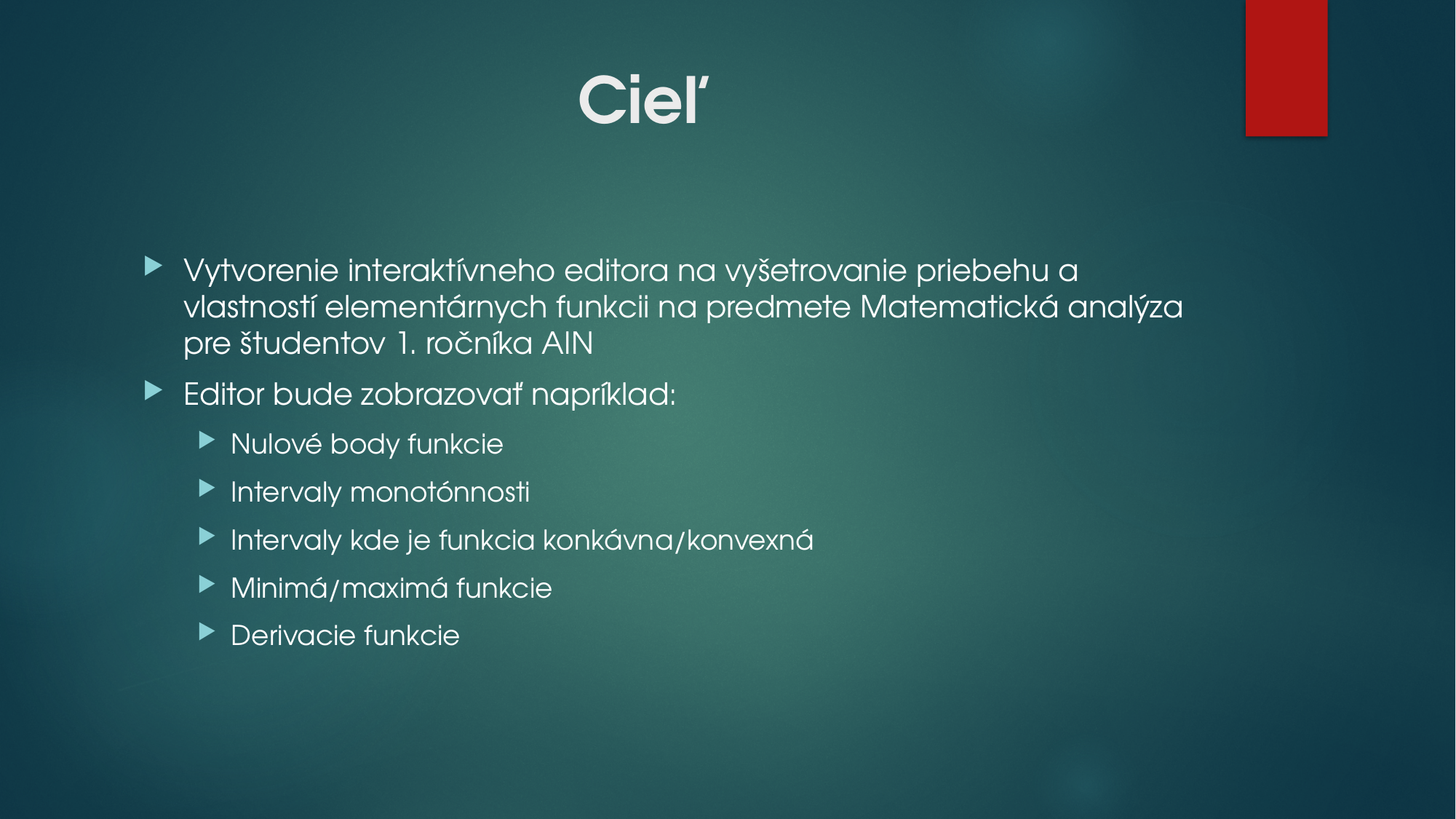

# Cieľ
Vytvorenie interaktívneho editora na vyšetrovanie priebehu a vlastností elementárnych funkcii na predmete Matematická analýza pre študentov 1. ročníka AIN
Editor bude zobrazovať napríklad:
Nulové body funkcie
Intervaly monotónnosti
Intervaly kde je funkcia konkávna/konvexná
Minimá/maximá funkcie
Derivacie funkcie